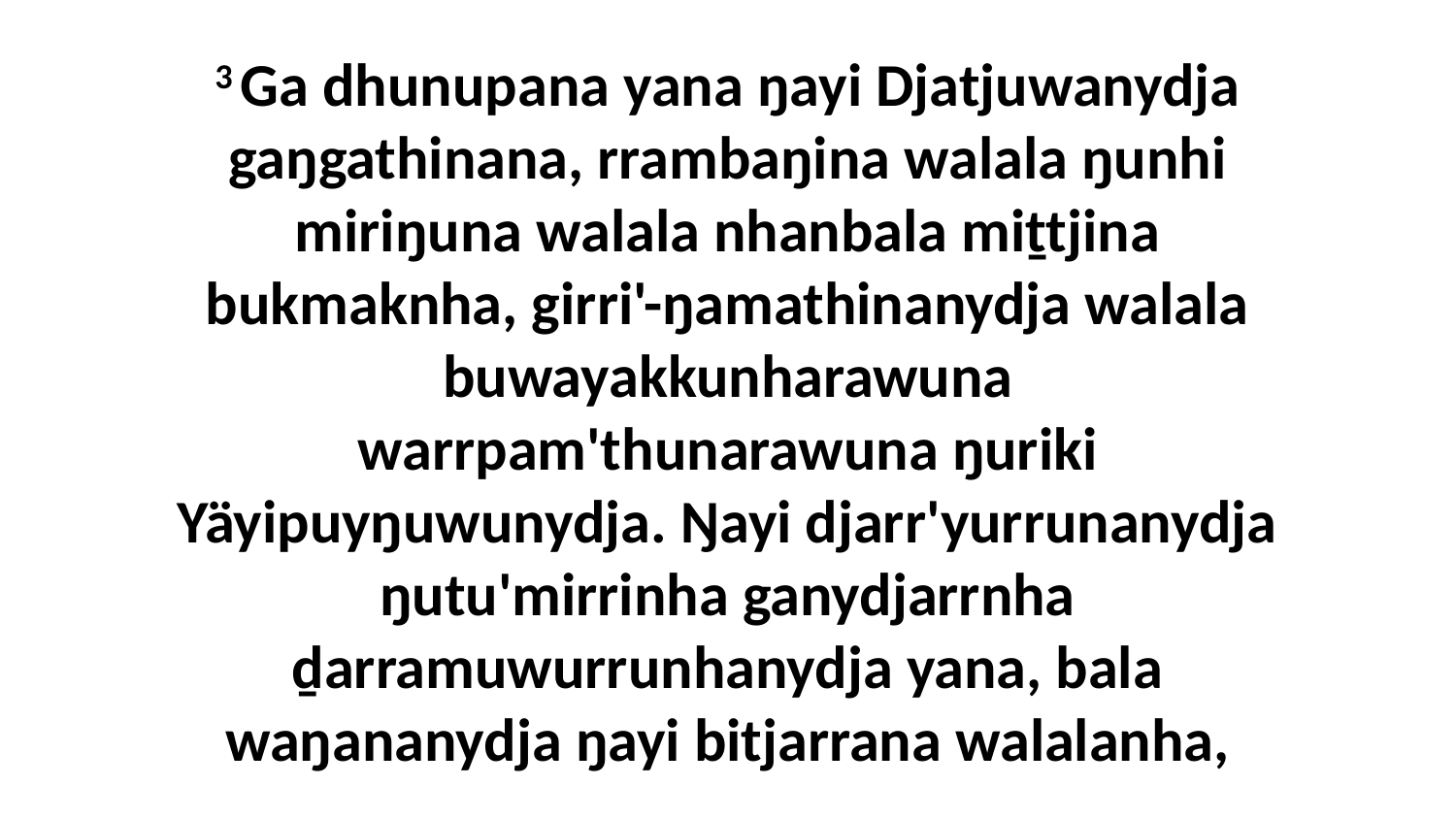

3 Ga dhunupana yana ŋayi Djatjuwanydja gaŋgathinana, rrambaŋina walala ŋunhi miriŋuna walala nhanbala miṯtjina bukmaknha, girri'-ŋamathinanydja walala buwayakkunharawuna warrpam'thunarawuna ŋuriki Yäyipuyŋuwunydja. Ŋayi djarr'yurrunanydja ŋutu'mirrinha ganydjarrnha ḏarramuwurrunhanydja yana, bala waŋananydja ŋayi bitjarrana walalanha,